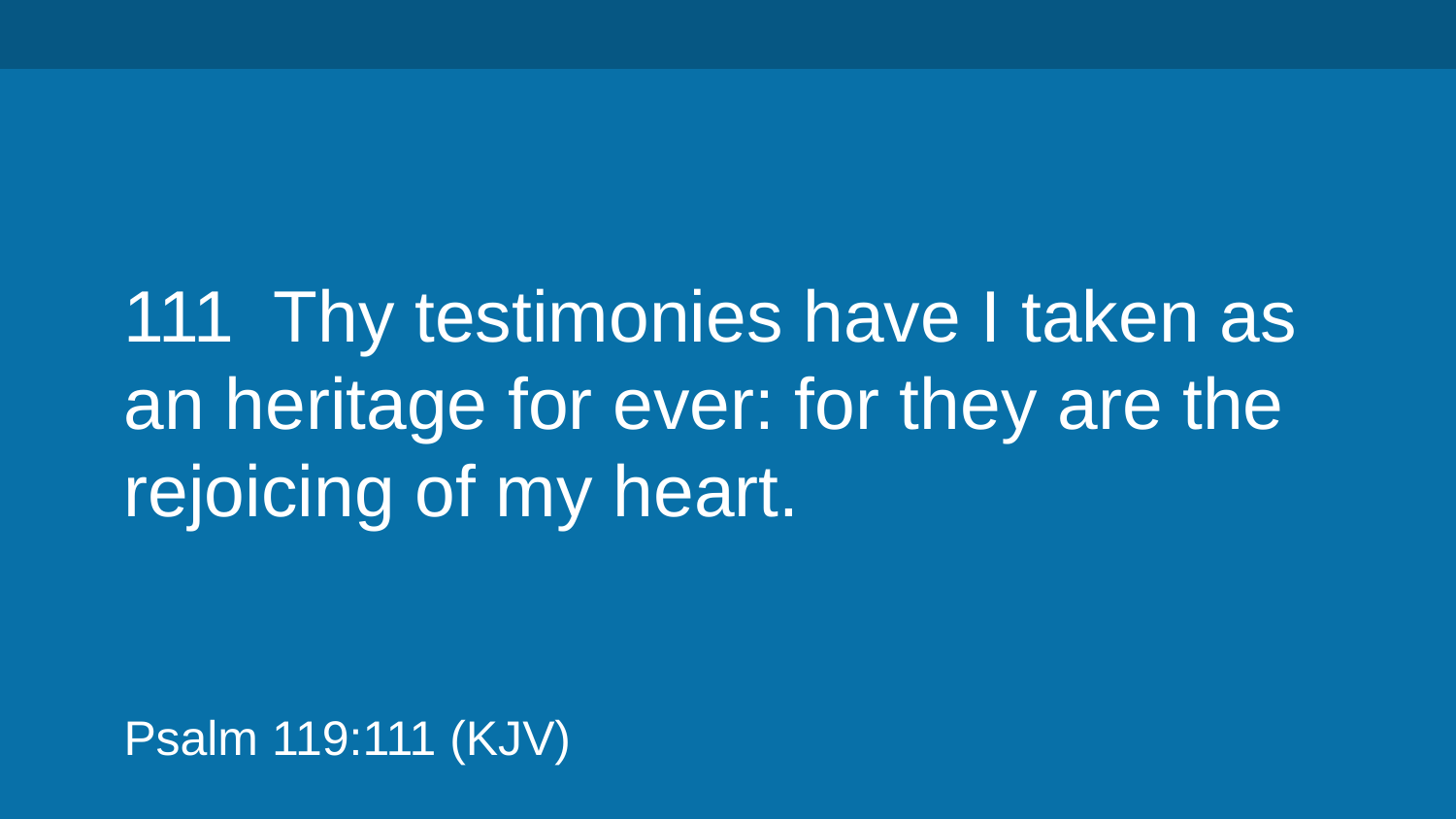

111  Thy testimonies have I taken as an heritage for ever: for they are the rejoicing of my heart.
Psalm 119:111 (KJV)